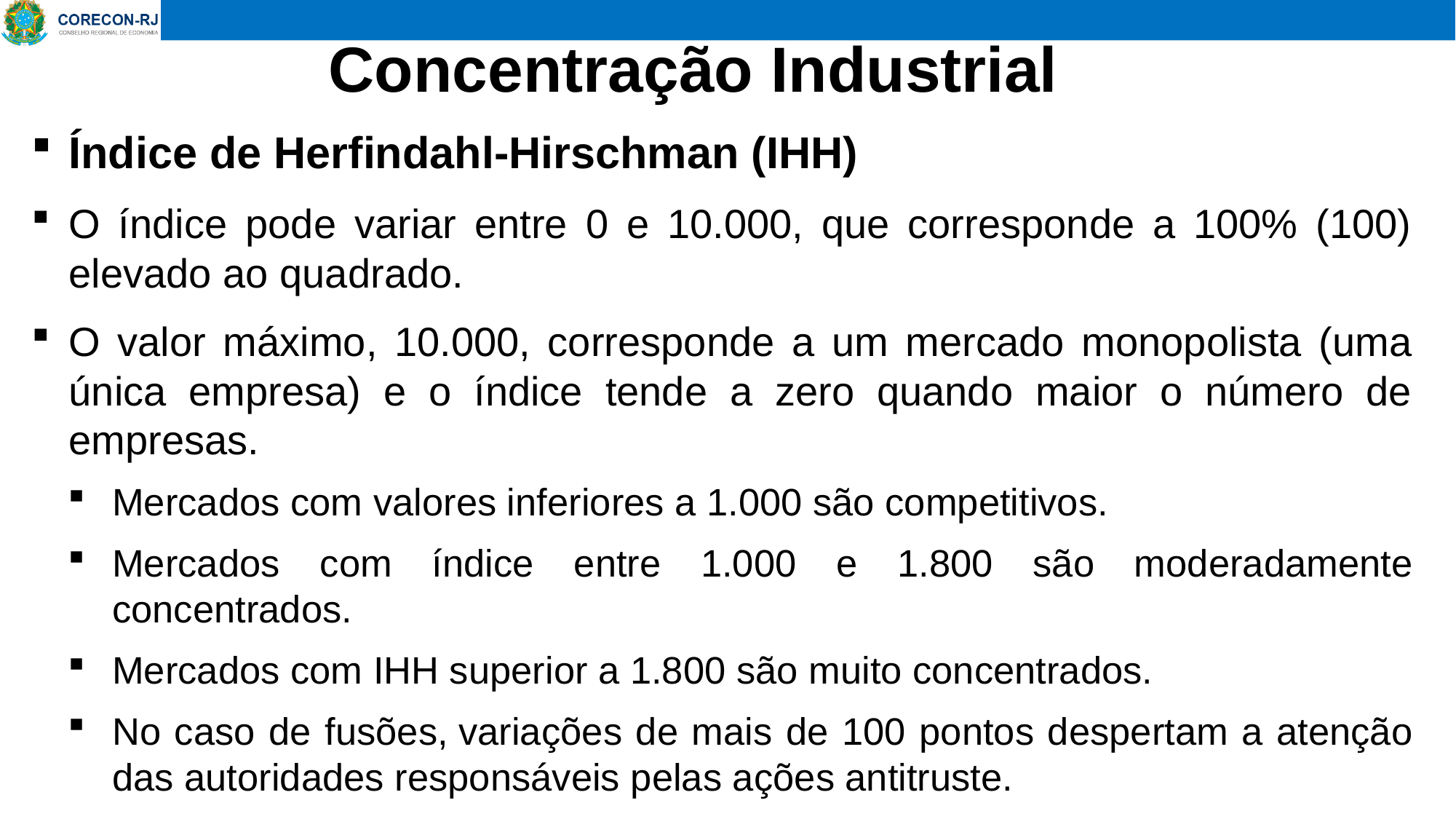

# Concentração Industrial

Índice de Herfindahl-Hirschman (IHH)
O índice pode variar entre 0 e 10.000, que corresponde a 100% (100) elevado ao quadrado.
O valor máximo, 10.000, corresponde a um mercado monopolista (uma única empresa) e o índice tende a zero quando maior o número de empresas.
Mercados com valores inferiores a 1.000 são competitivos.
Mercados com índice entre 1.000 e 1.800 são moderadamente concentrados.
Mercados com IHH superior a 1.800 são muito concentrados.
No caso de fusões, variações de mais de 100 pontos despertam a atenção das autoridades responsáveis pelas ações antitruste.